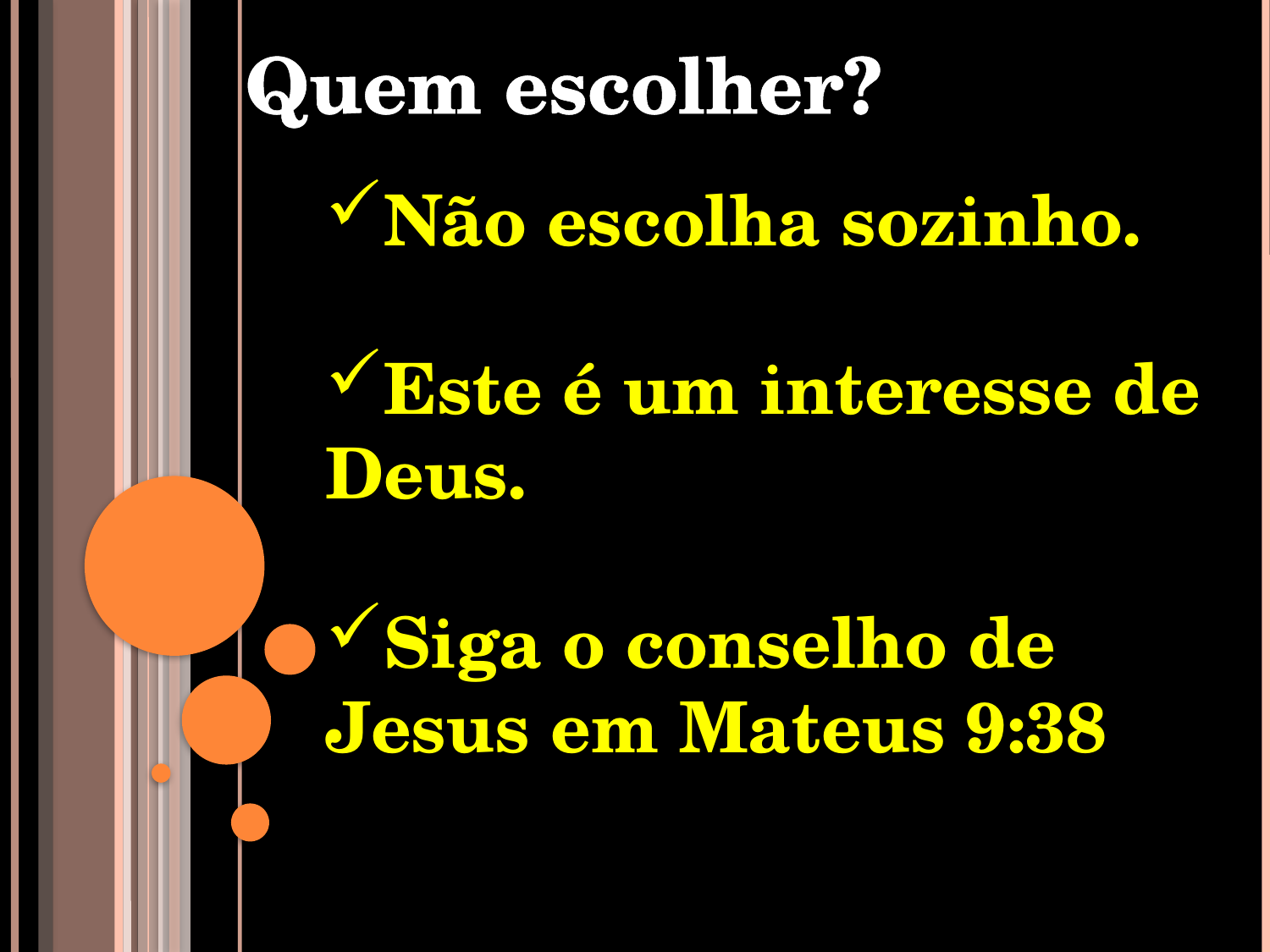

Quem escolher?
Não escolha sozinho.

Este é um interesse de Deus.

Siga o conselho de Jesus em Mateus 9:38